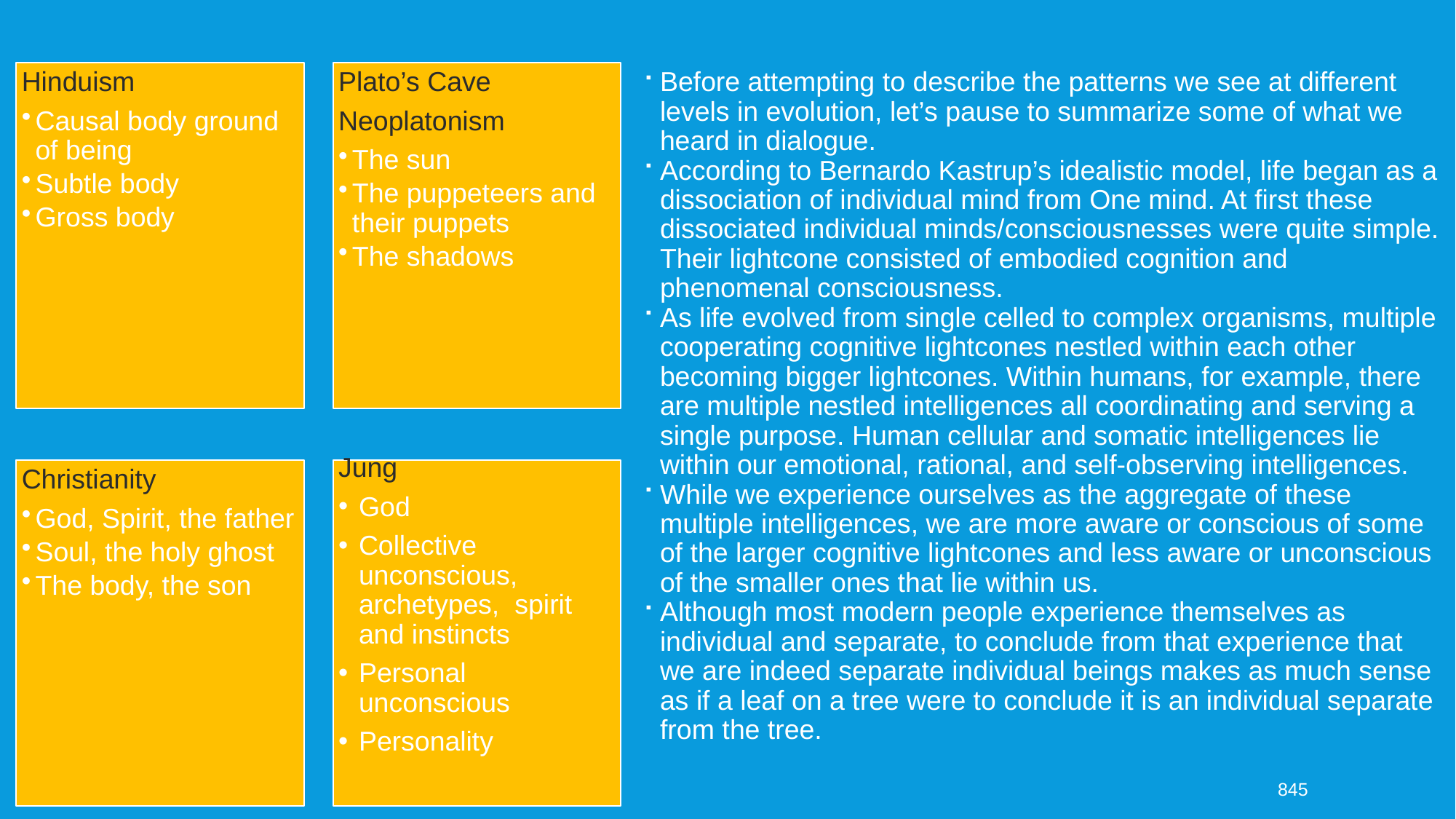

Hinduism
Causal body ground of being
Subtle body
Gross body
Plato’s Cave
Neoplatonism
The sun
The puppeteers and their puppets
The shadows
Christianity
God, Spirit, the father
Soul, the holy ghost
The body, the son
Jung
God
Collective unconscious, archetypes,  spirit and instincts
Personal unconscious
Personality

Before attempting to describe the patterns we see at different levels in evolution, let’s pause to summarize some of what we heard in dialogue.
According to Bernardo Kastrup’s idealistic model, life began as a dissociation of individual mind from One mind. At first these dissociated individual minds/consciousnesses were quite simple. Their lightcone consisted of embodied cognition and phenomenal consciousness.
As life evolved from single celled to complex organisms, multiple cooperating cognitive lightcones nestled within each other becoming bigger lightcones. Within humans, for example, there are multiple nestled intelligences all coordinating and serving a single purpose. Human cellular and somatic intelligences lie within our emotional, rational, and self-observing intelligences.
While we experience ourselves as the aggregate of these multiple intelligences, we are more aware or conscious of some of the larger cognitive lightcones and less aware or unconscious of the smaller ones that lie within us.
Although most modern people experience themselves as individual and separate, to conclude from that experience that  we are indeed separate individual beings makes as much sense  as if a leaf on a tree were to conclude it is an individual separate from the tree.

845